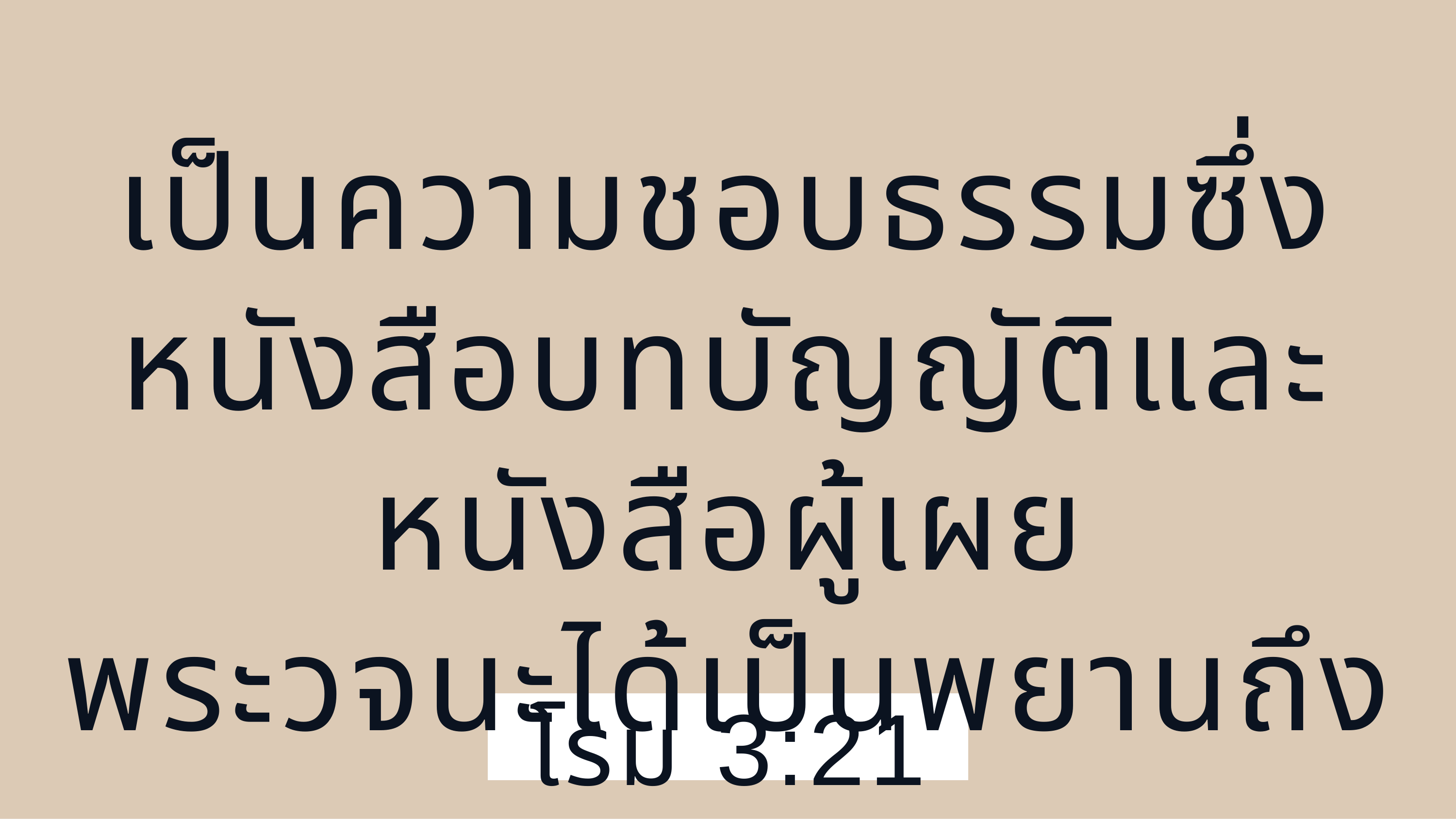

เป็นความชอบธรรมซึ่งหนังสือบทบัญญัติและหนังสือผู้เผย
พระวจนะได้เป็นพยานถึง
โรม 3:21